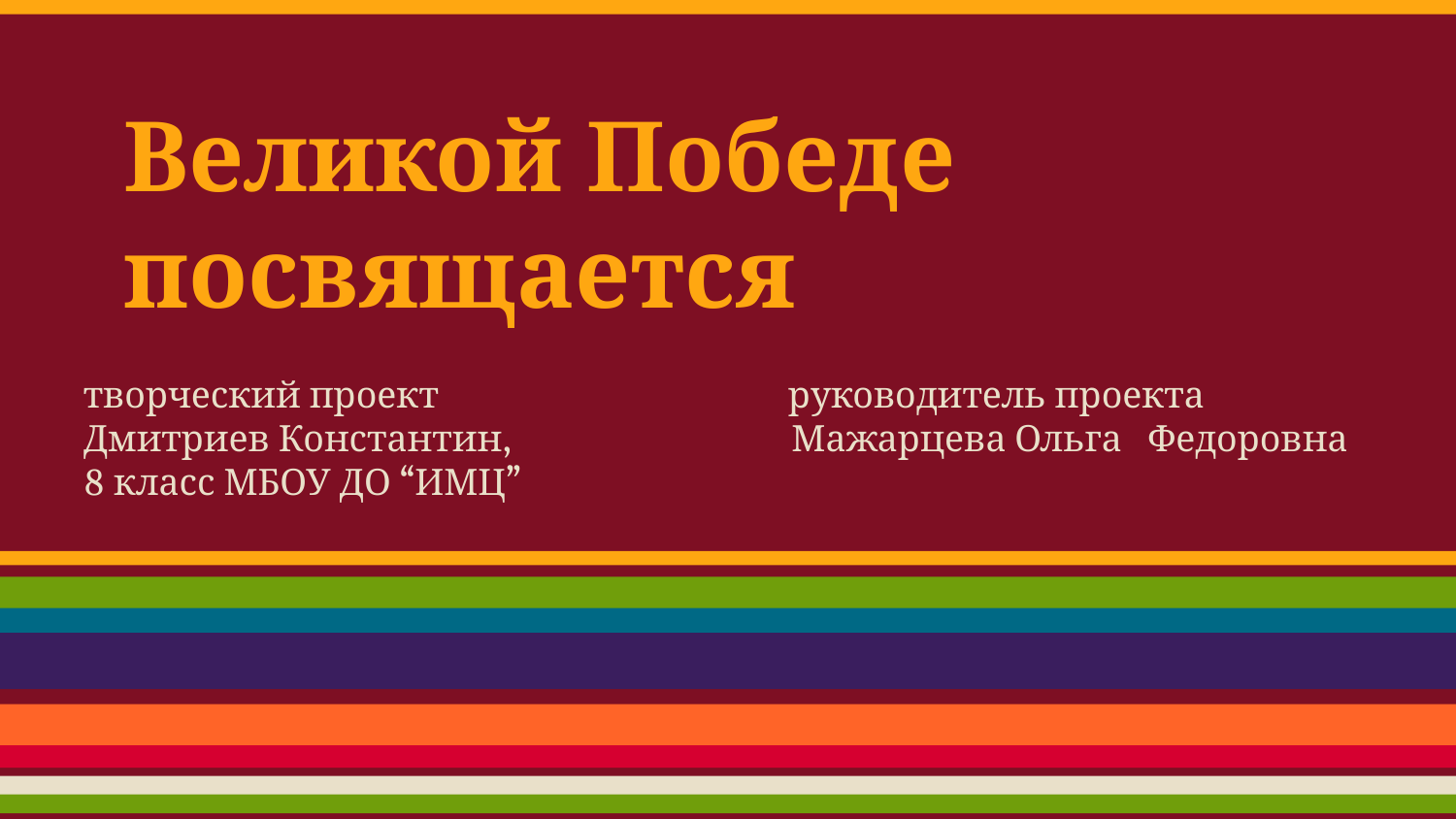

# Великой Победе посвящается
    творческий проект                                        руководитель проекта
    Дмитриев Константин,                                Мажарцева Ольга   Федоровна
    8 класс МБОУ ДО “ИМЦ”